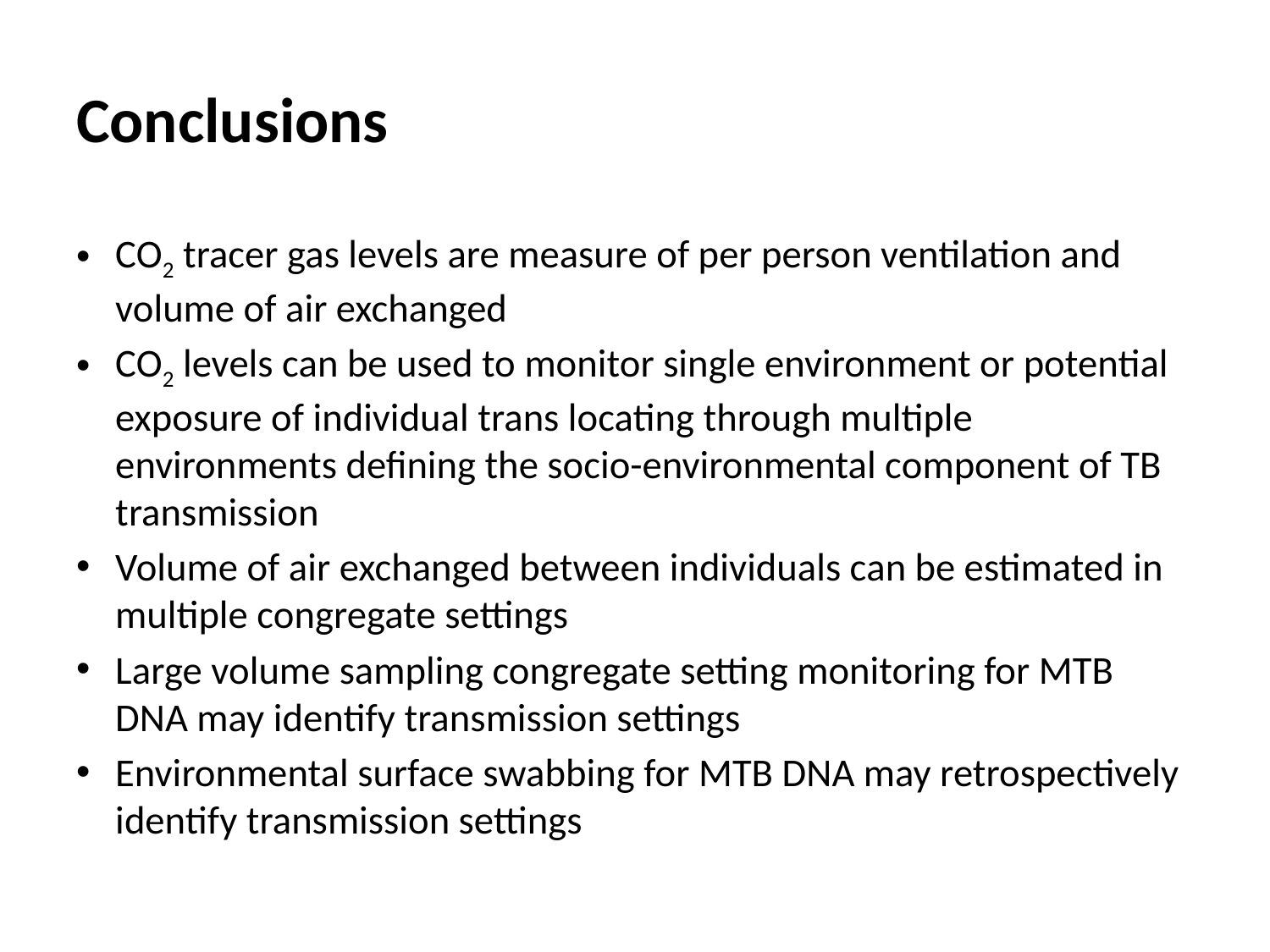

# Conclusions
CO2 tracer gas levels are measure of per person ventilation and volume of air exchanged
CO2 levels can be used to monitor single environment or potential exposure of individual trans locating through multiple environments defining the socio-environmental component of TB transmission
Volume of air exchanged between individuals can be estimated in multiple congregate settings
Large volume sampling congregate setting monitoring for MTB DNA may identify transmission settings
Environmental surface swabbing for MTB DNA may retrospectively identify transmission settings